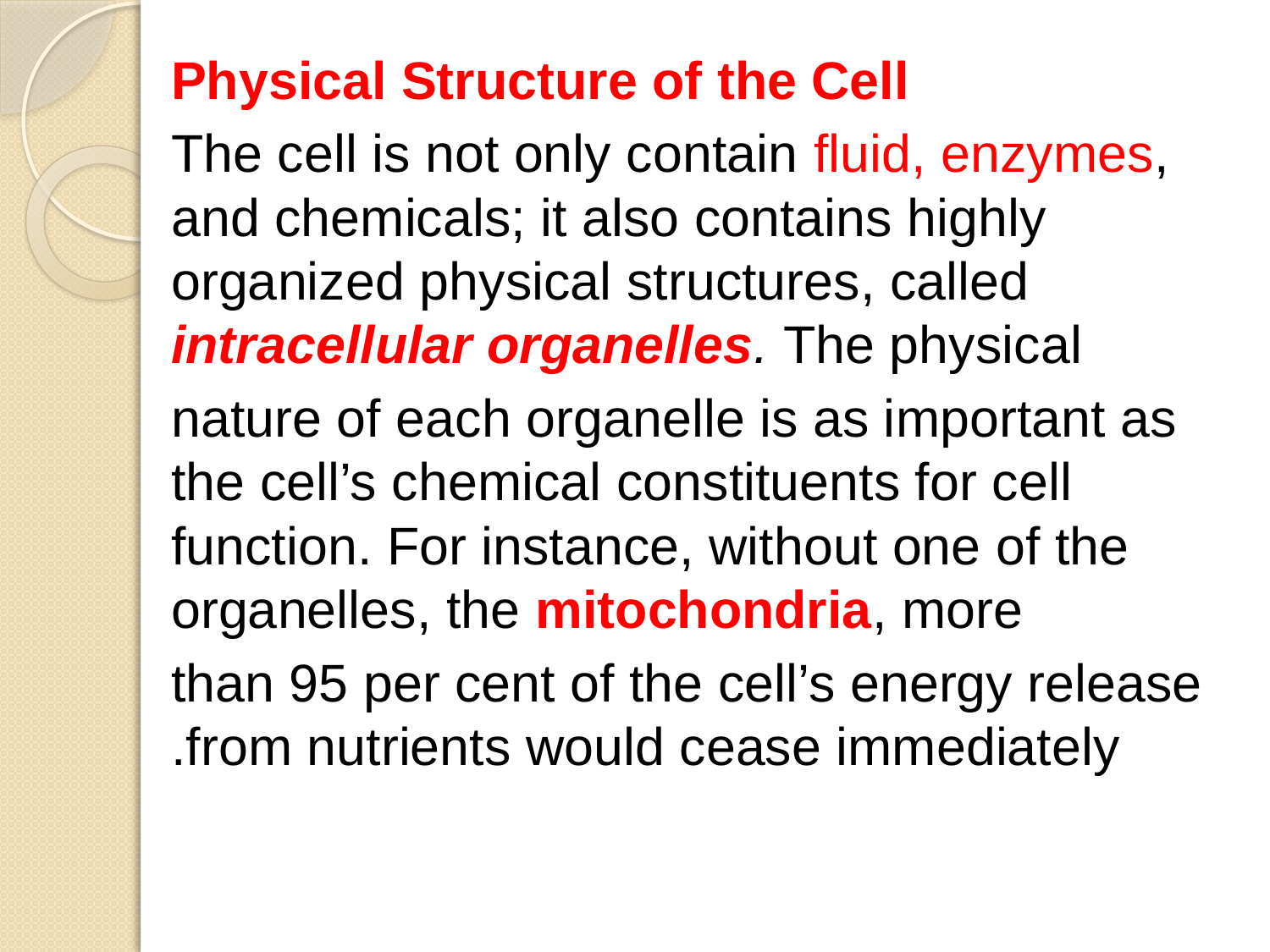

Physical Structure of the Cell
The cell is not only contain fluid, enzymes, and chemicals; it also contains highly organized physical structures, called intracellular organelles. The physical
nature of each organelle is as important as the cell’s chemical constituents for cell function. For instance, without one of the organelles, the mitochondria, more
than 95 per cent of the cell’s energy release from nutrients would cease immediately.